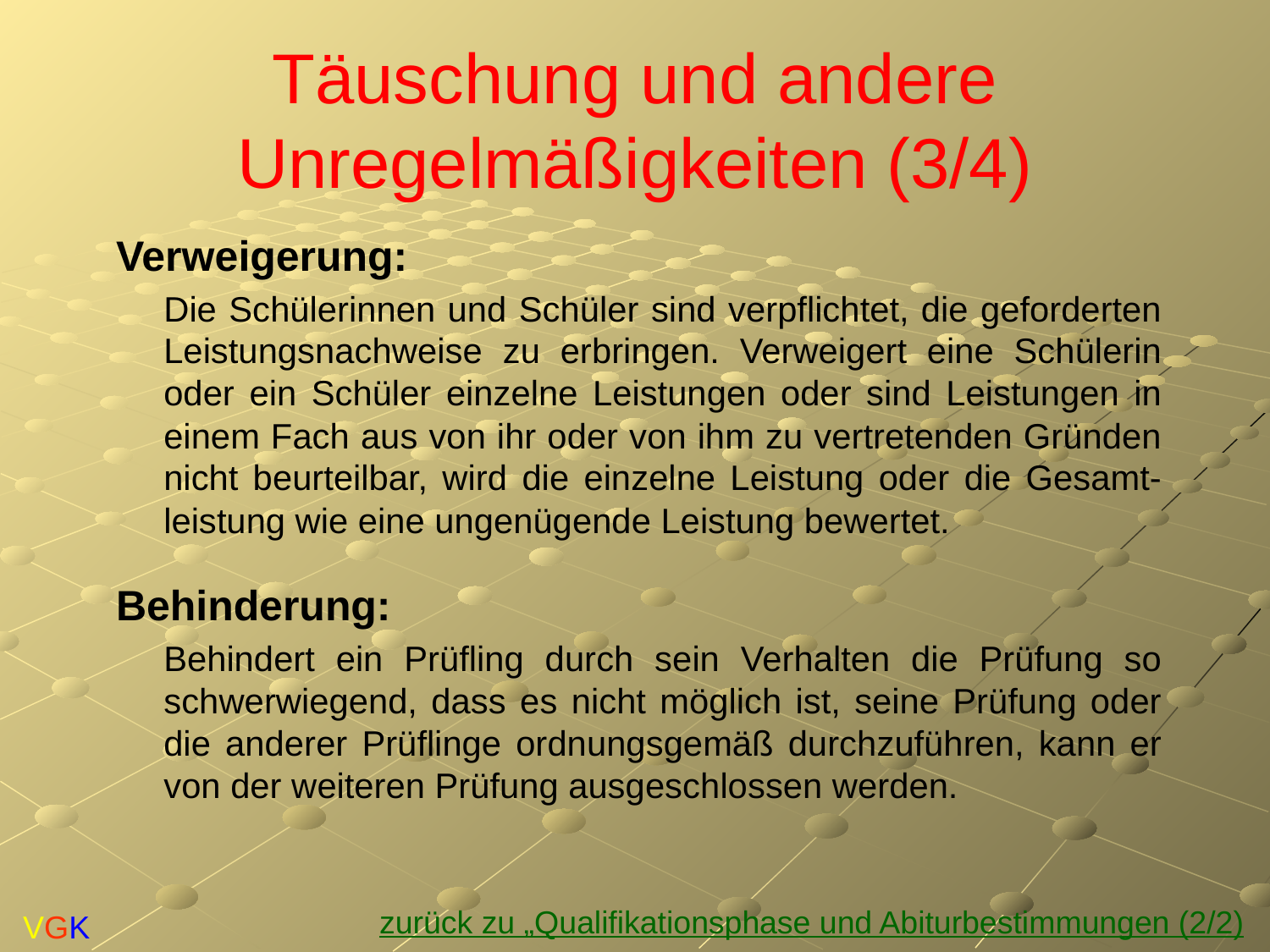

# Täuschung und andere Unregelmäßigkeiten (3/4)
Verweigerung:
	Die Schülerinnen und Schüler sind verpflichtet, die geforderten Leistungsnachweise zu erbringen. Verweigert eine Schülerin oder ein Schüler einzelne Leistungen oder sind Leistungen in einem Fach aus von ihr oder von ihm zu vertretenden Gründen nicht beurteilbar, wird die einzelne Leistung oder die Gesamt-leistung wie eine ungenügende Leistung bewertet.

Behinderung:
	Behindert ein Prüfling durch sein Verhalten die Prüfung so schwerwiegend, dass es nicht möglich ist, seine Prüfung oder die anderer Prüflinge ordnungsgemäß durchzuführen, kann er von der weiteren Prüfung ausgeschlossen werden.

zurück zu „Qualifikationsphase und Abiturbestimmungen (2/2)
VGK